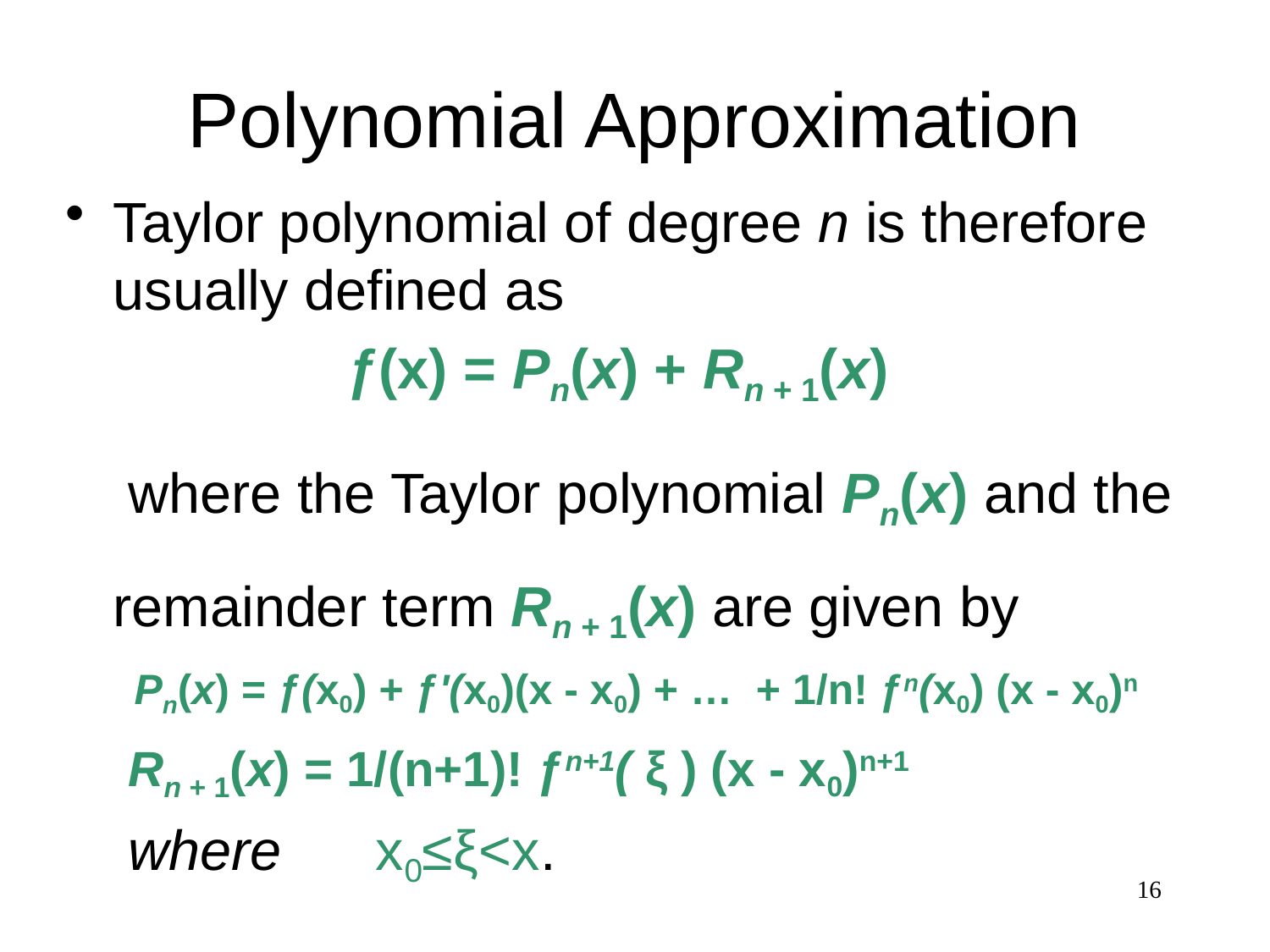

# Polynomial Approximation
Taylor polynomial of degree n is therefore usually defined as
                  ƒ(x) = Pn(x) + Rn + 1(x)
    where the Taylor polynomial Pn(x) and the remainder term Rn + 1(x) are given by
     Pn(x) = ƒ(x0) + ƒ'(x0)(x - x0) + …  + 1/n! ƒn(x0) (x - x0)n
    Rn + 1(x) = 1/(n+1)! ƒn+1( ξ ) (x - x0)n+1
    where      x0≤ξ<x.
16